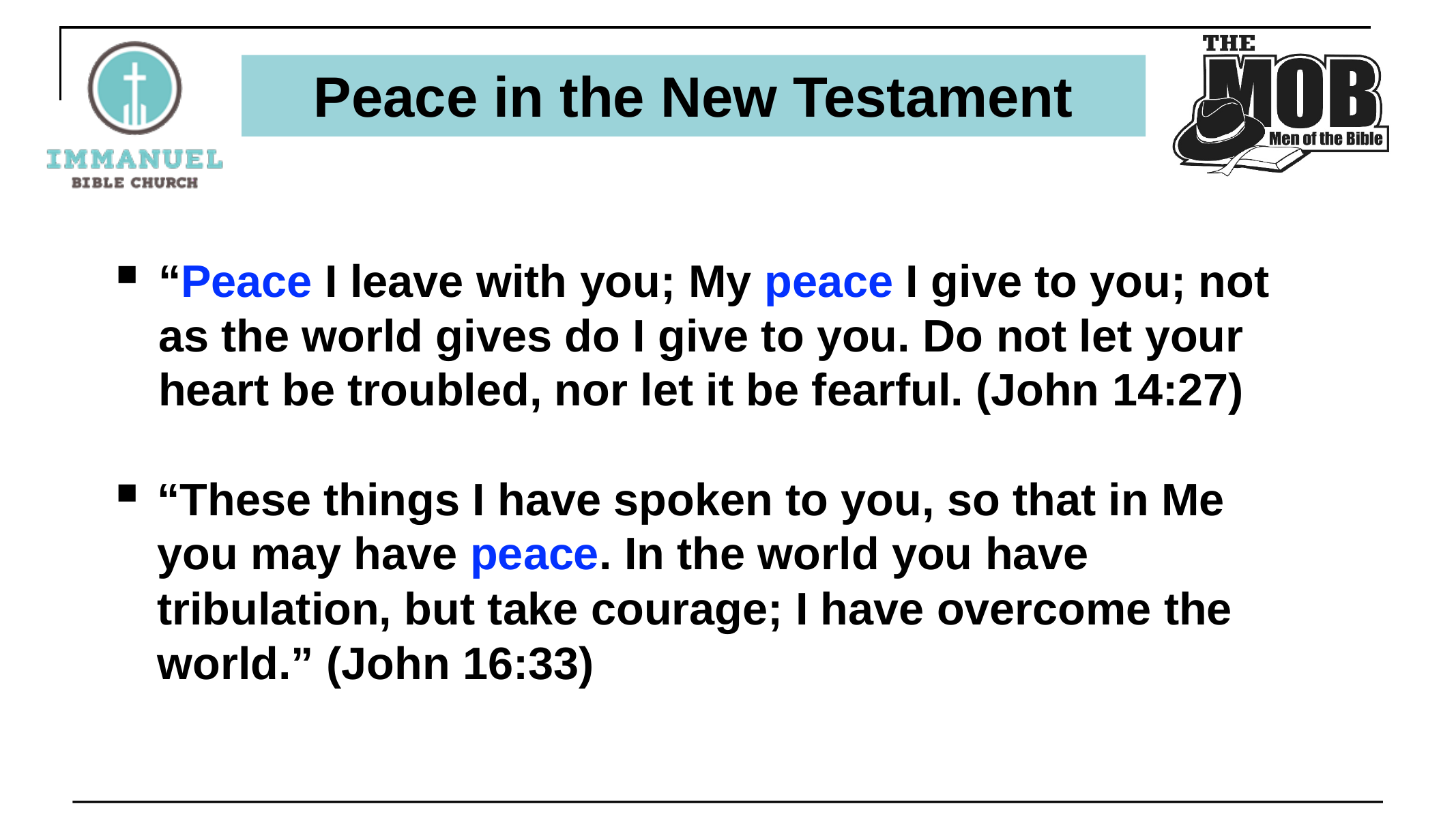

# Peace in the New Testament
“Peace I leave with you; My peace I give to you; not as the world gives do I give to you. Do not let your heart be troubled, nor let it be fearful. (John 14:27)

“These things I have spoken to you, so that in Me you may have peace. In the world you have tribulation, but take courage; I have overcome the world.” (John 16:33)